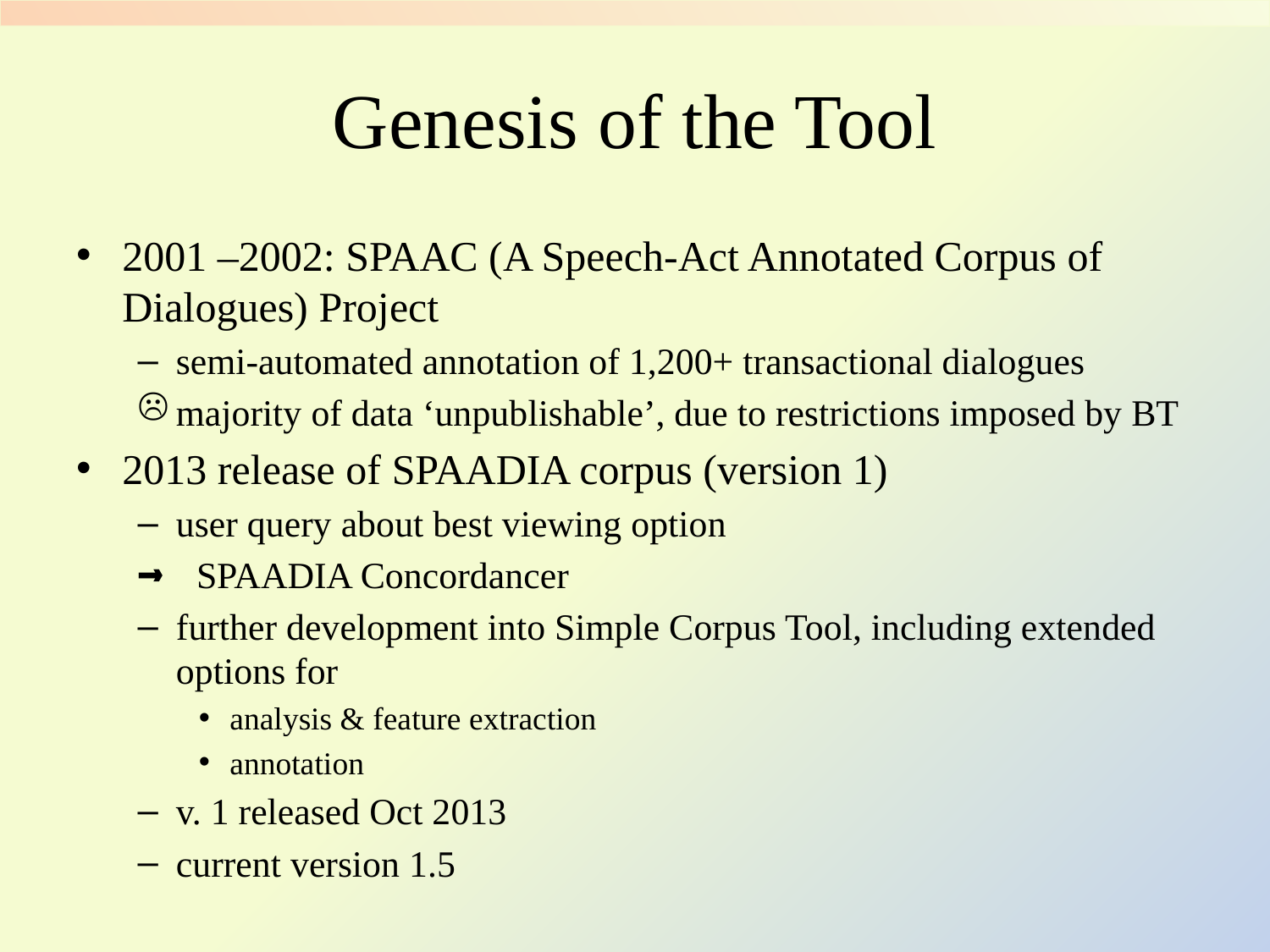

# Genesis of the Tool
2001 –2002: SPAAC (A Speech-Act Annotated Corpus of Dialogues) Project
semi-automated annotation of 1,200+ transactional dialogues
majority of data ‘unpublishable’, due to restrictions imposed by BT
2013 release of SPAADIA corpus (version 1)
user query about best viewing option
SPAADIA Concordancer
further development into Simple Corpus Tool, including extended options for
analysis & feature extraction
annotation
v. 1 released Oct 2013
current version 1.5